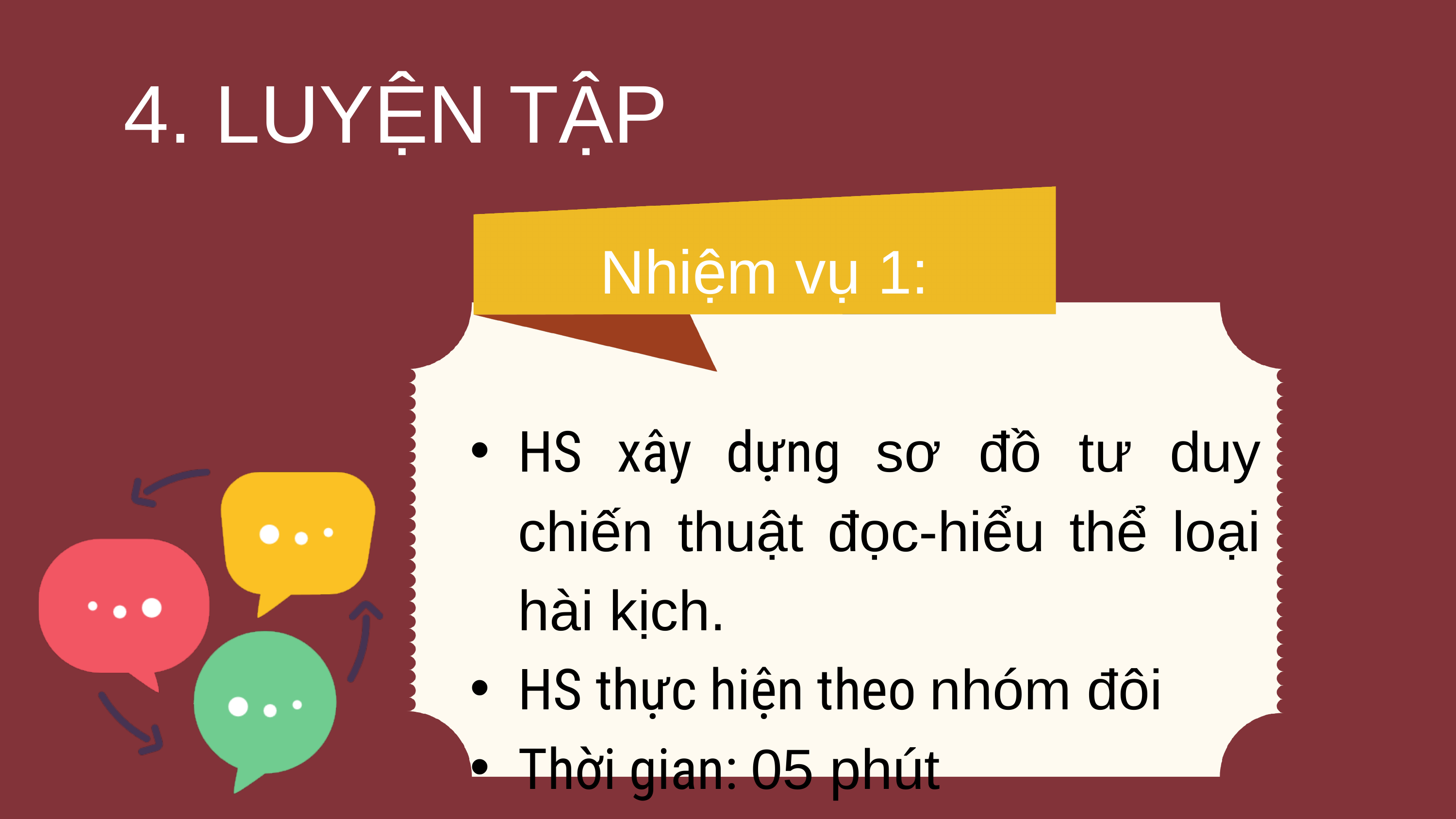

4. LUYỆN TẬP

Nhiệm vụ 1:

HS xây dựng sơ đồ tư duy chiến thuật đọc-hiểu thể loại hài kịch.
HS thực hiện theo nhóm đôi
Thời gian: 05 phút